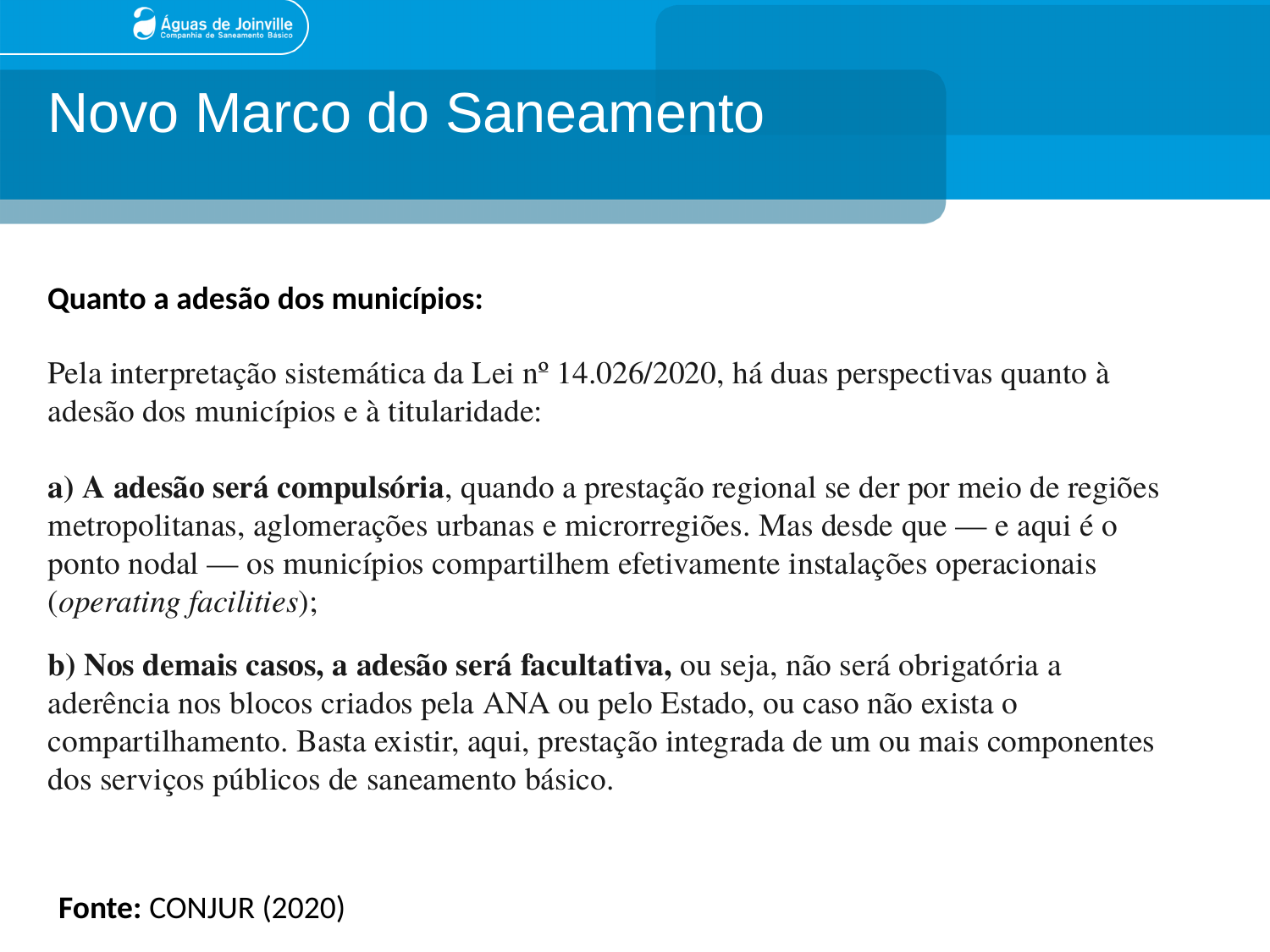

# Novo Marco do Saneamento
Quanto a adesão dos municípios:

Pela interpretação sistemática da Lei nº 14.026/2020, há duas perspectivas quanto à adesão dos municípios e à titularidade:

a) A adesão será compulsória, quando a prestação regional se der por meio de regiões metropolitanas, aglomerações urbanas e microrregiões. Mas desde que — e aqui é o ponto nodal — os municípios compartilhem efetivamente instalações operacionais (operating facilities);

b) Nos demais casos, a adesão será facultativa, ou seja, não será obrigatória a aderência nos blocos criados pela ANA ou pelo Estado, ou caso não exista o compartilhamento. Basta existir, aqui, prestação integrada de um ou mais componentes dos serviços públicos de saneamento básico.
Fonte: CONJUR (2020)